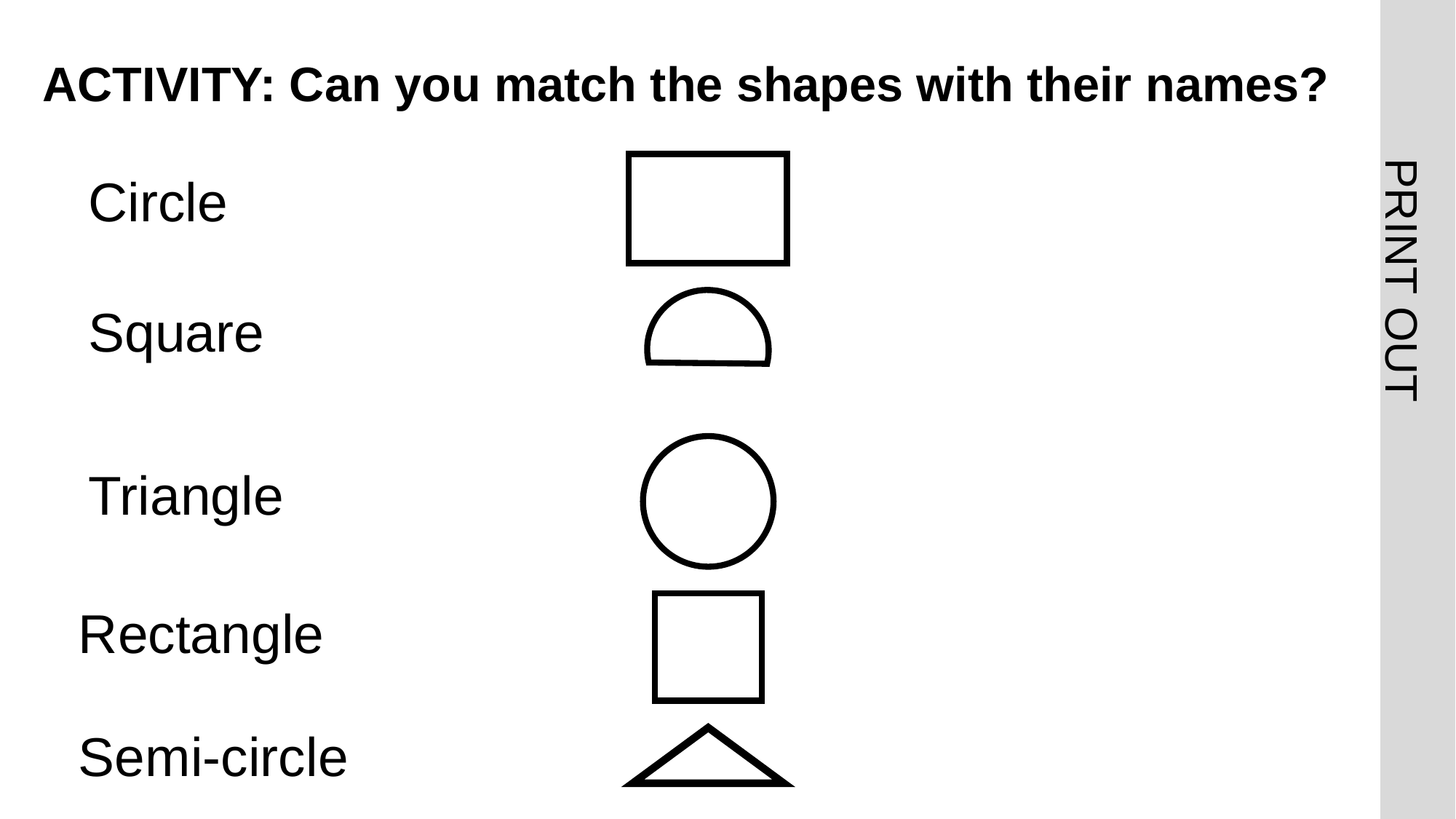

# ACTIVITY: Can you match the shapes with their names? 2

Circle

Square

Triangle
Rectangle

Semi-circle